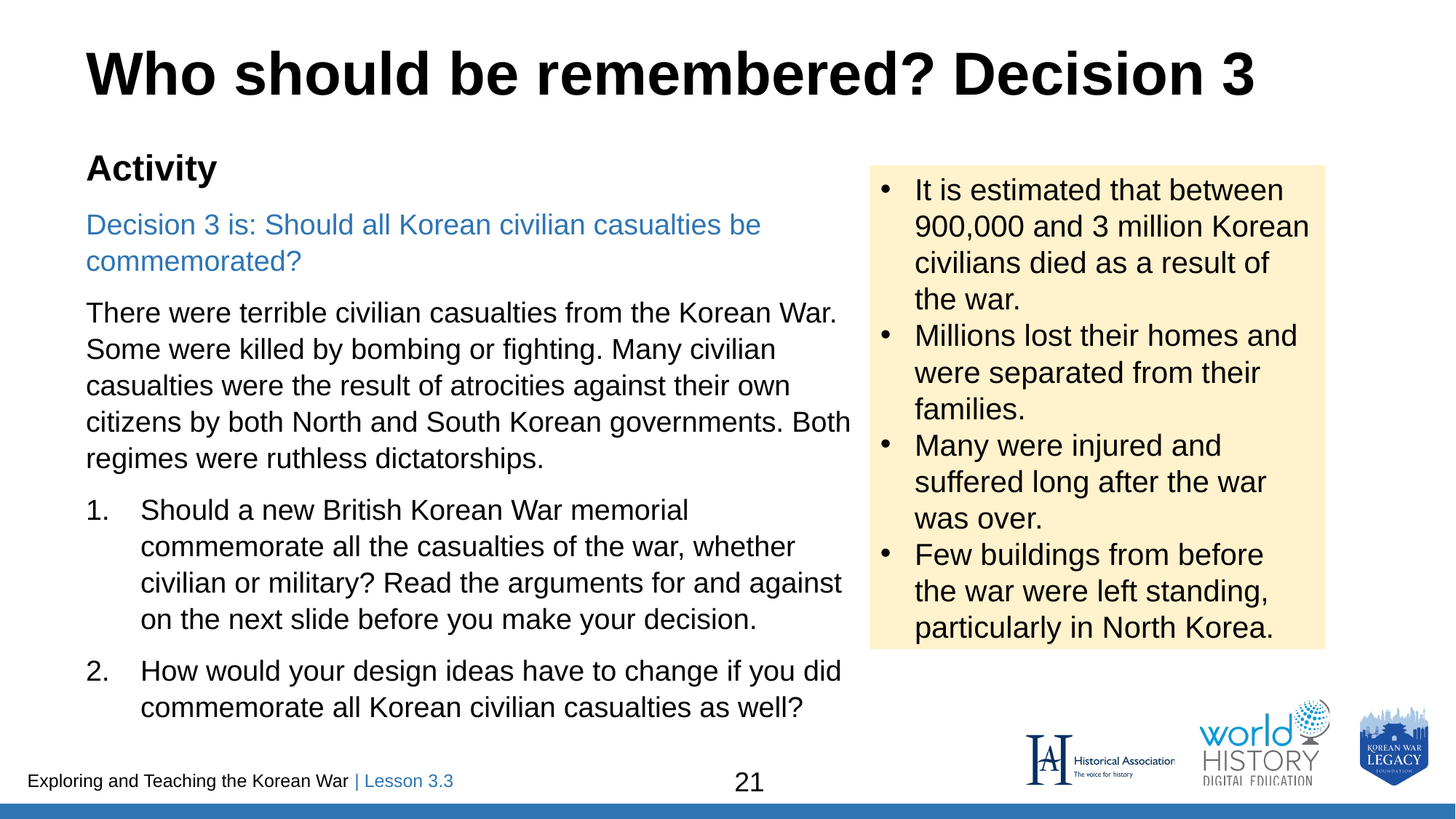

# Who should be remembered? Decision 3

Activity
Decision 3 is: Should all Korean civilian casualties be commemorated?
There were terrible civilian casualties from the Korean War. Some were killed by bombing or fighting. Many civilian casualties were the result of atrocities against their own citizens by both North and South Korean governments. Both regimes were ruthless dictatorships.
Should a new British Korean War memorial commemorate all the casualties of the war, whether civilian or military? Read the arguments for and against on the next slide before you make your decision.
How would your design ideas have to change if you did commemorate all Korean civilian casualties as well?
It is estimated that between 900,000 and 3 million Korean civilians died as a result of the war.
Millions lost their homes and were separated from their families.
Many were injured and suffered long after the war was over.
Few buildings from before the war were left standing, particularly in North Korea.
21